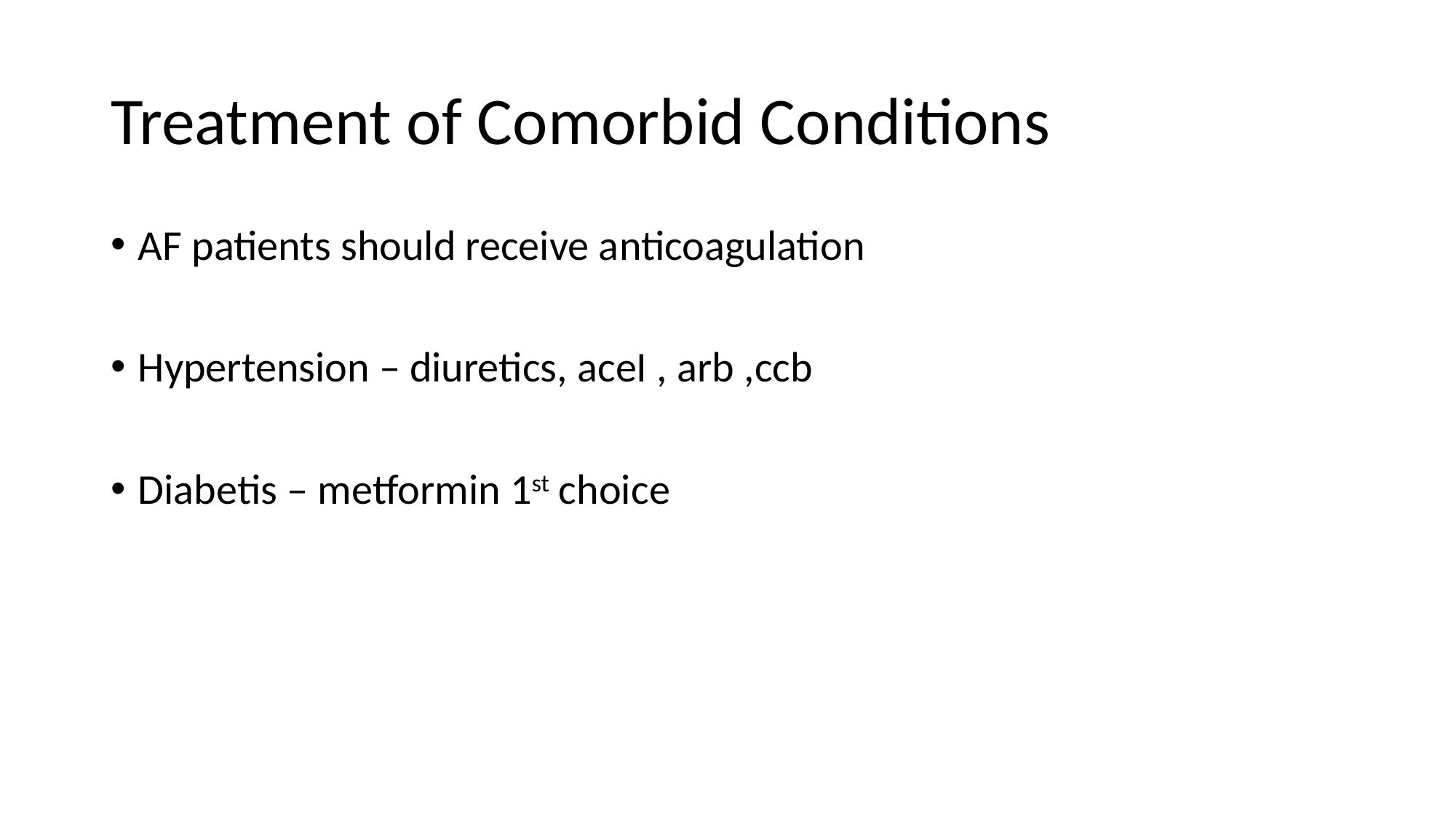

# Treatment of Comorbid Conditions
AF patients should receive anticoagulation

Hypertension – diuretics, aceI , arb ,ccb

Diabetis – metformin 1st choice